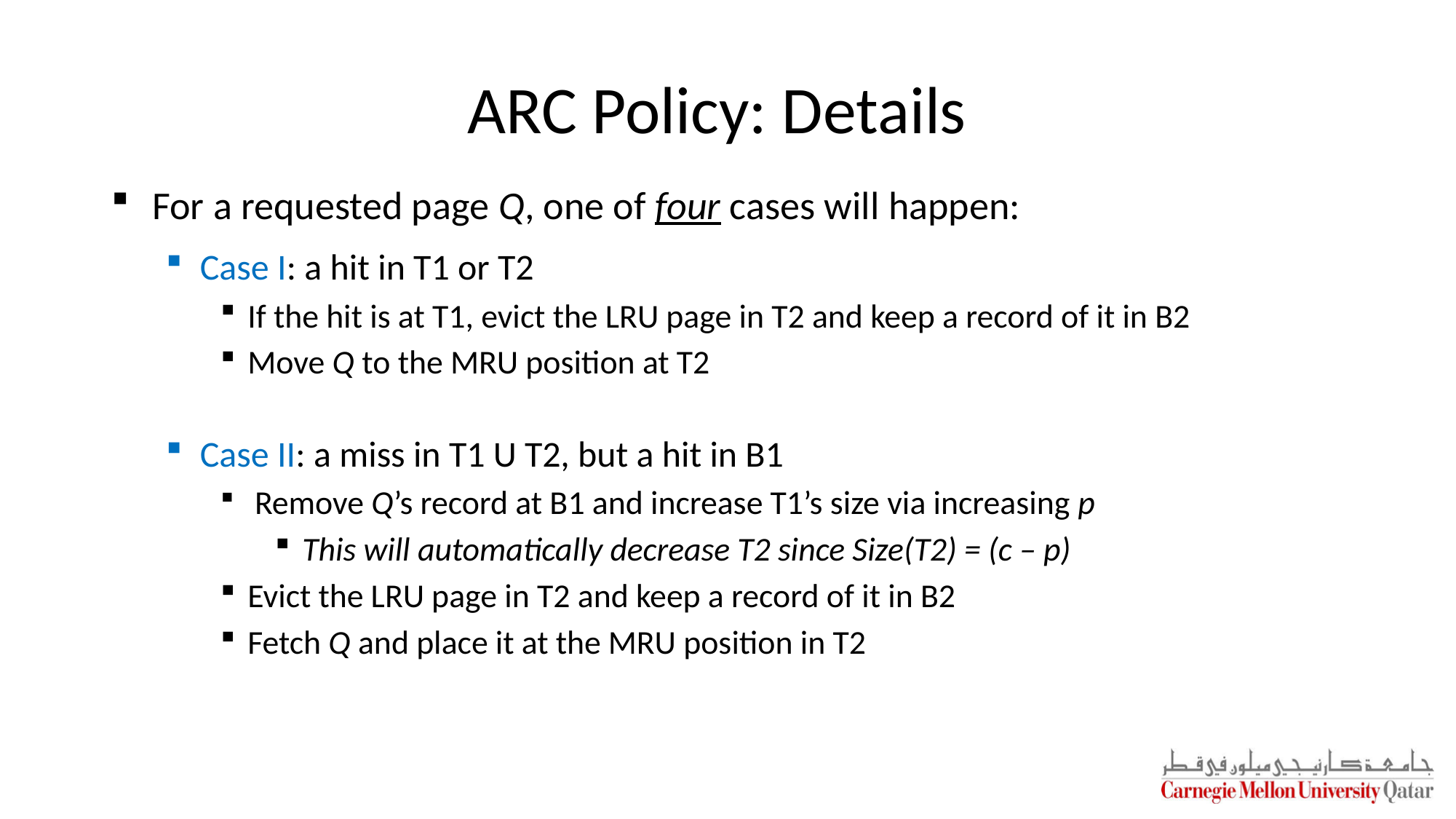

# ARC Policy: Details
For a requested page Q, one of four cases will happen:
Case I: a hit in T1 or T2
If the hit is at T1, evict the LRU page in T2 and keep a record of it in B2
Move Q to the MRU position at T2

Case II: a miss in T1 U T2, but a hit in B1
 Remove Q’s record at B1 and increase T1’s size via increasing p
This will automatically decrease T2 since Size(T2) = (c – p)
Evict the LRU page in T2 and keep a record of it in B2
Fetch Q and place it at the MRU position in T2